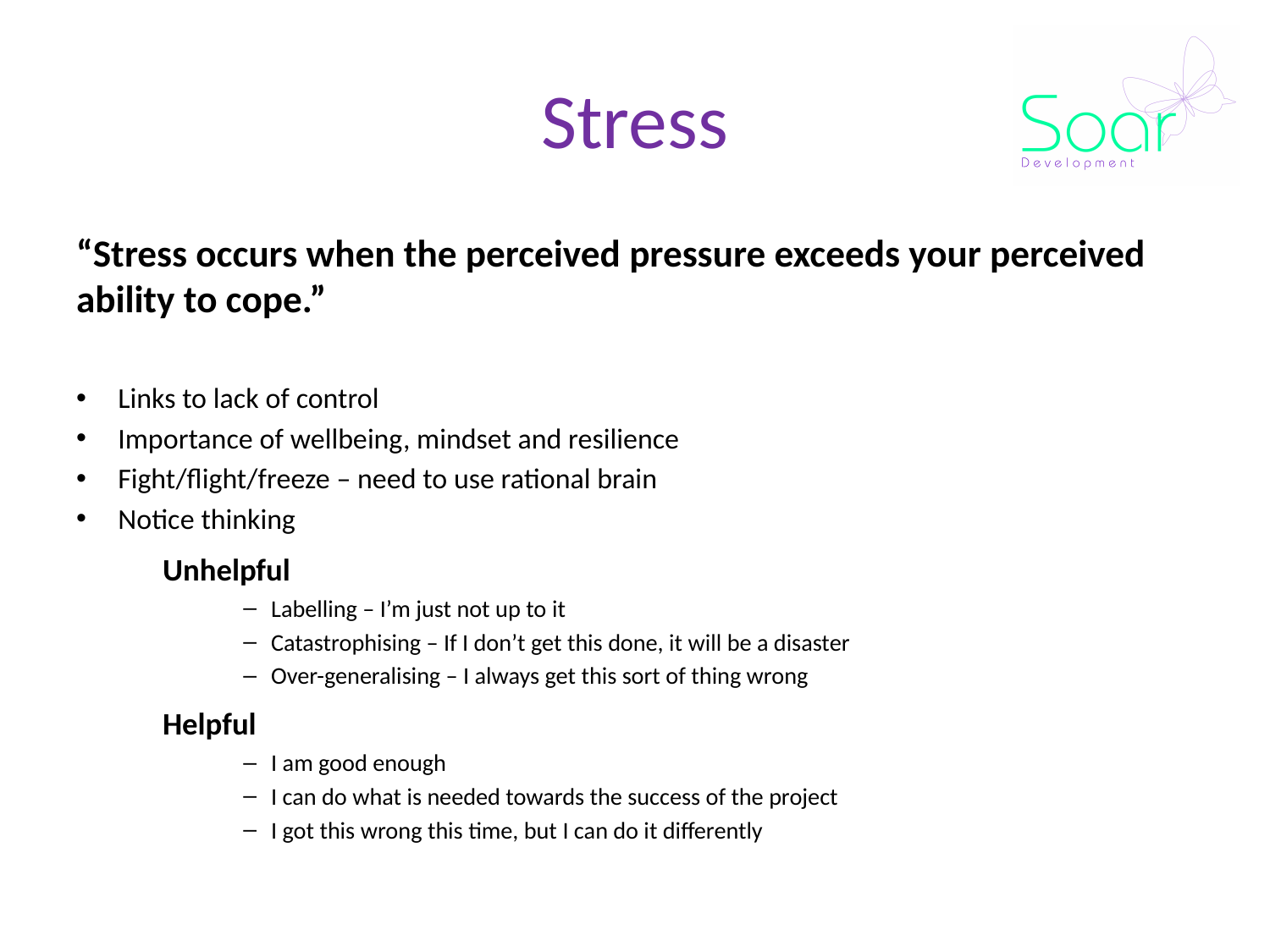

# Stress
“Stress occurs when the perceived pressure exceeds your perceived ability to cope.”

Links to lack of control
Importance of wellbeing, mindset and resilience
Fight/flight/freeze – need to use rational brain
Notice thinking
	Unhelpful
Labelling – I’m just not up to it
Catastrophising – If I don’t get this done, it will be a disaster
Over-generalising – I always get this sort of thing wrong
	Helpful
I am good enough
I can do what is needed towards the success of the project
I got this wrong this time, but I can do it differently